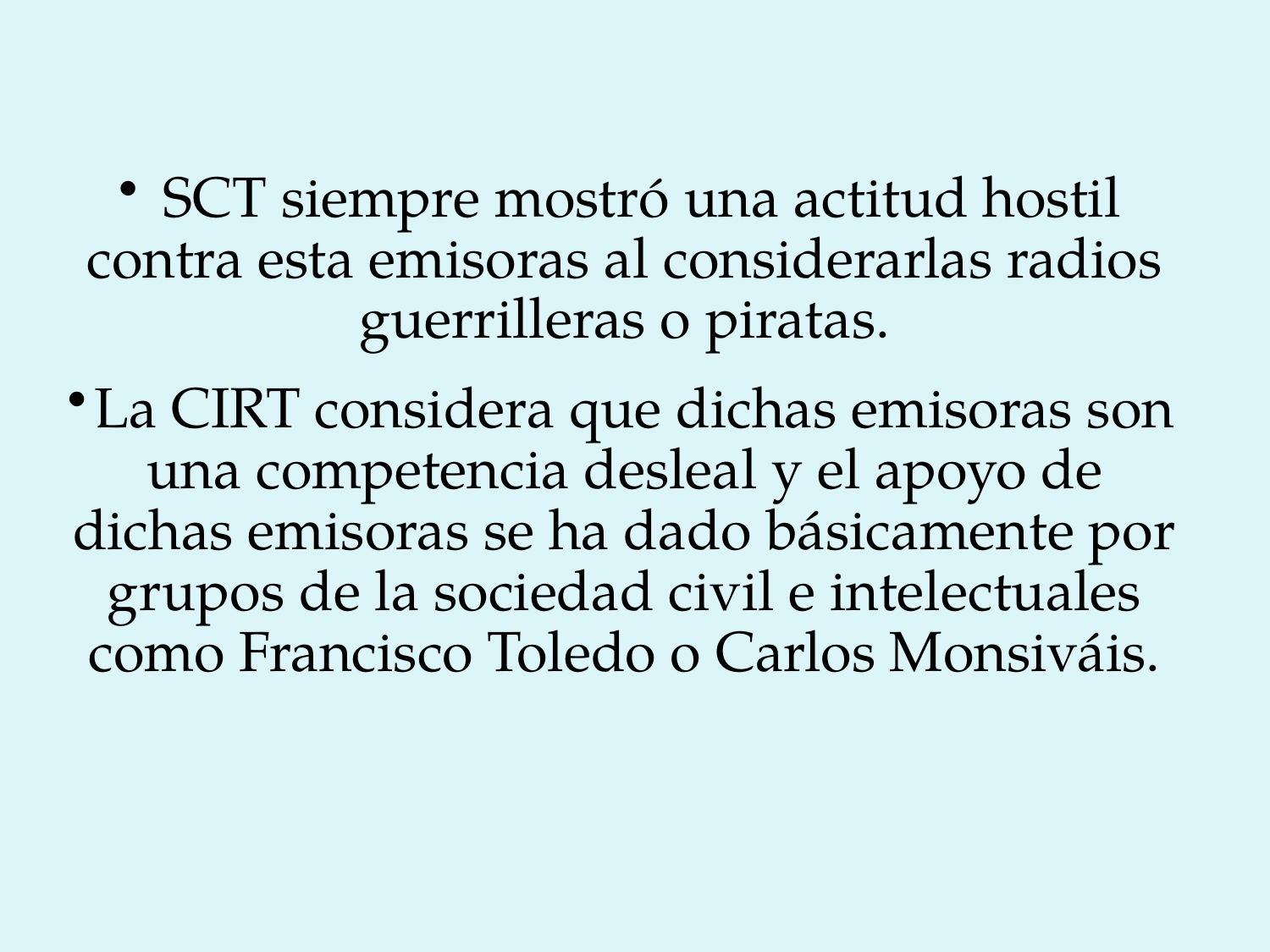

SCT siempre mostró una actitud hostil contra esta emisoras al considerarlas radios guerrilleras o piratas.
La CIRT considera que dichas emisoras son una competencia desleal y el apoyo de dichas emisoras se ha dado básicamente por grupos de la sociedad civil e intelectuales como Francisco Toledo o Carlos Monsiváis.